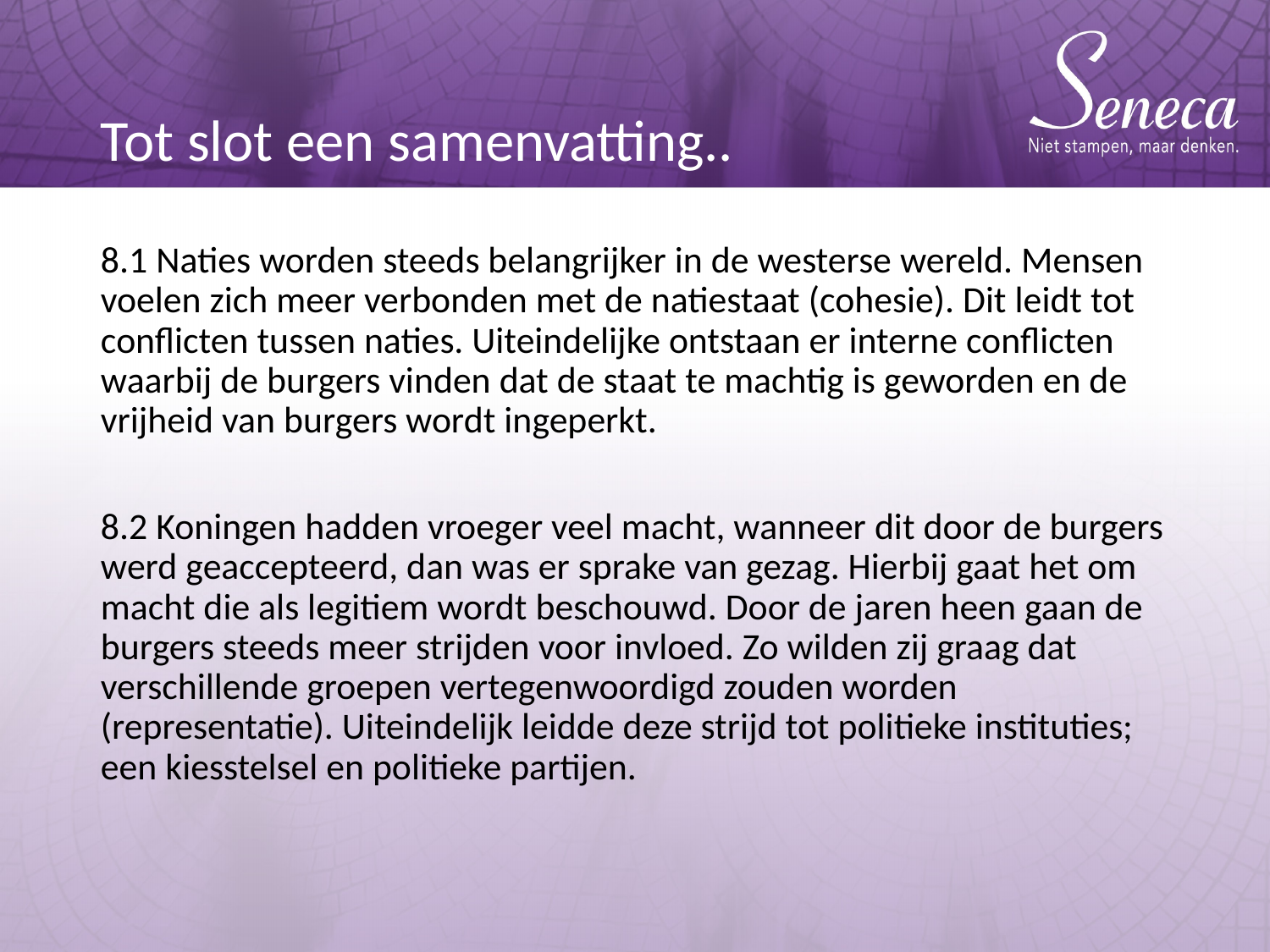

# Tot slot een samenvatting..
8.1 Naties worden steeds belangrijker in de westerse wereld. Mensen voelen zich meer verbonden met de natiestaat (cohesie). Dit leidt tot conflicten tussen naties. Uiteindelijke ontstaan er interne conflicten waarbij de burgers vinden dat de staat te machtig is geworden en de vrijheid van burgers wordt ingeperkt.

8.2 Koningen hadden vroeger veel macht, wanneer dit door de burgers werd geaccepteerd, dan was er sprake van gezag. Hierbij gaat het om macht die als legitiem wordt beschouwd. Door de jaren heen gaan de burgers steeds meer strijden voor invloed. Zo wilden zij graag dat verschillende groepen vertegenwoordigd zouden worden (representatie). Uiteindelijk leidde deze strijd tot politieke instituties; een kiesstelsel en politieke partijen.